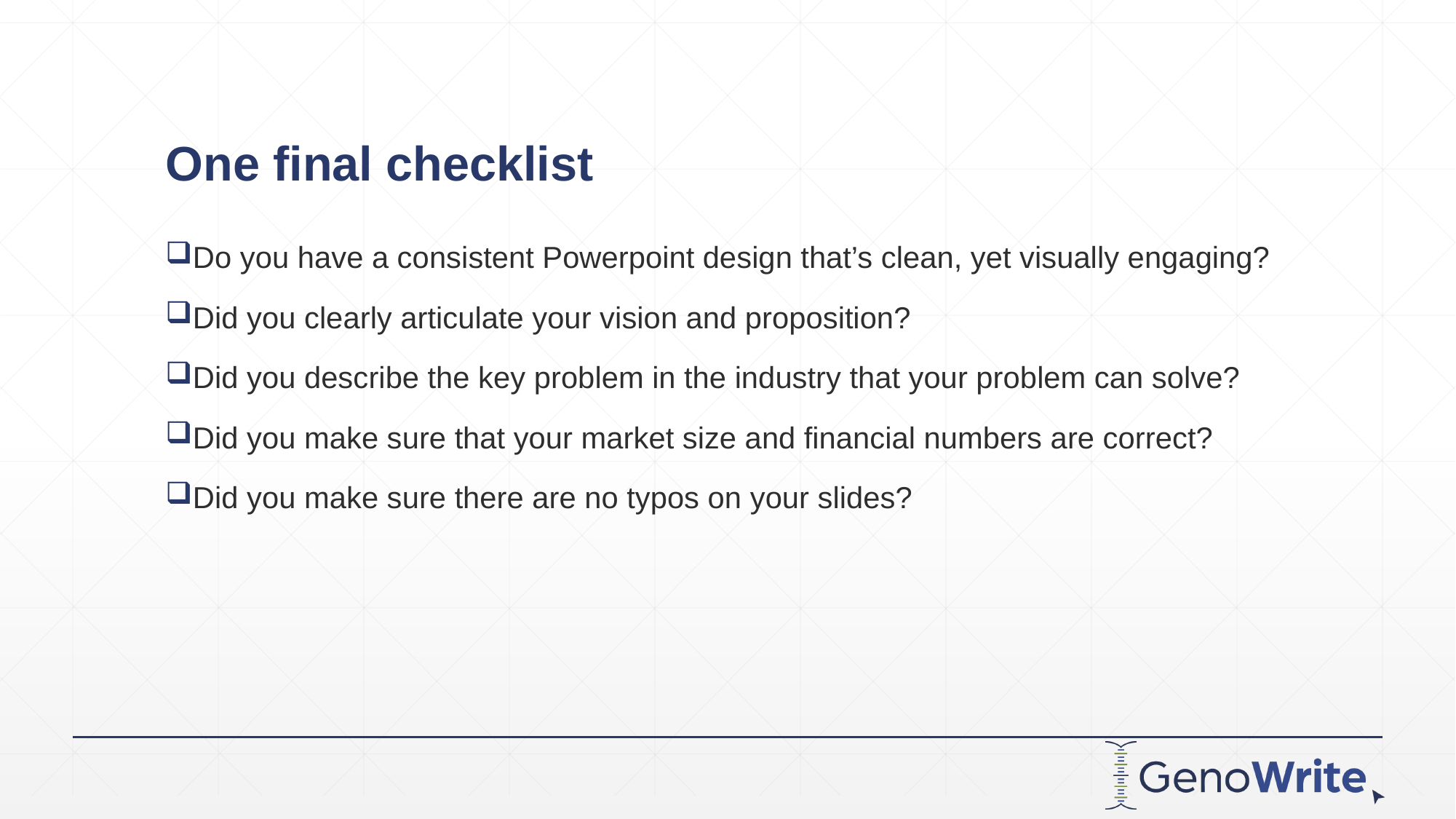

# One final checklist
Do you have a consistent Powerpoint design that’s clean, yet visually engaging?
Did you clearly articulate your vision and proposition?
Did you describe the key problem in the industry that your problem can solve?
Did you make sure that your market size and financial numbers are correct?
Did you make sure there are no typos on your slides?